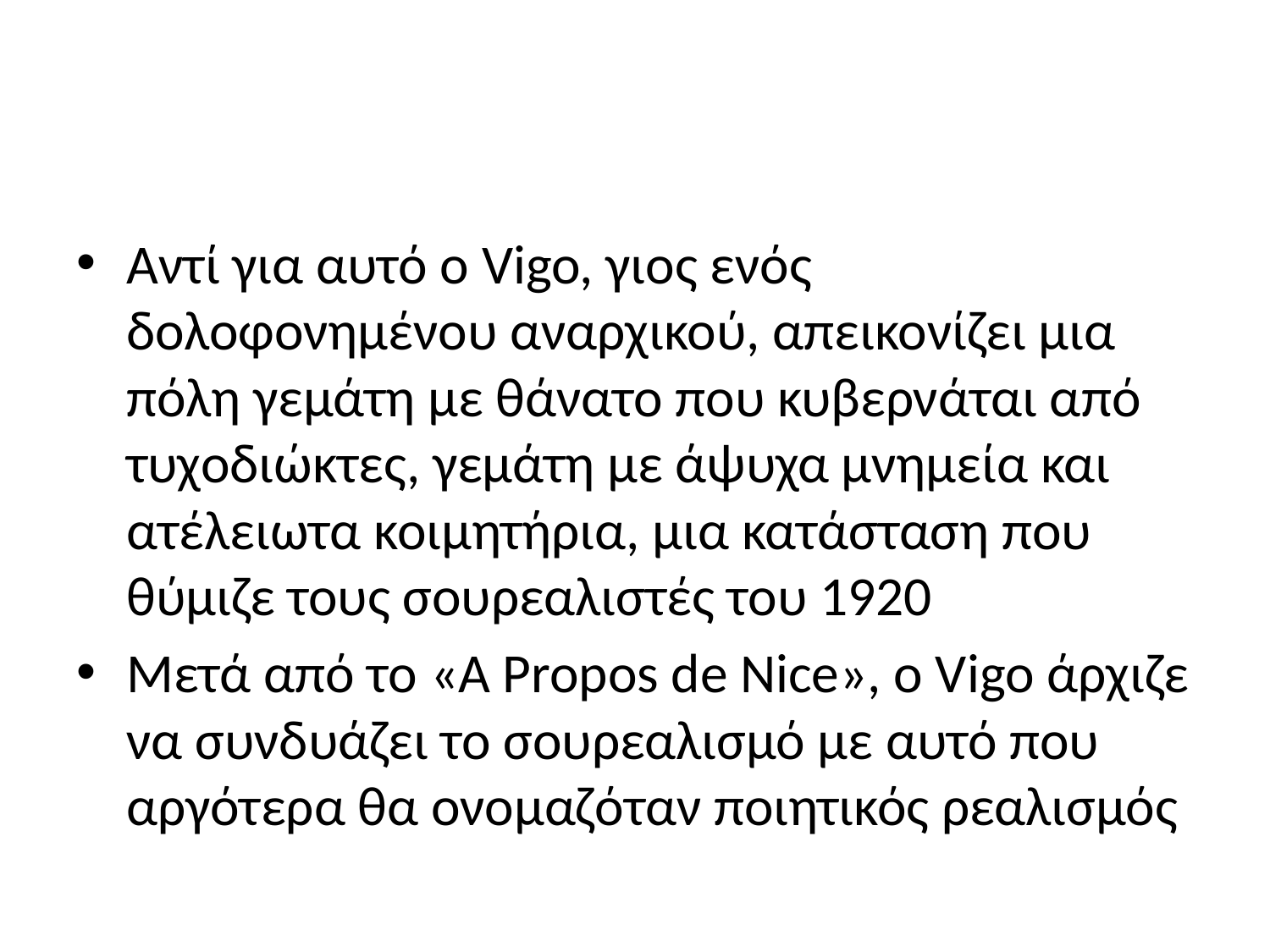

#
Αντί για αυτό ο Vigo, γιος ενός δολοφονημένου αναρχικού, απεικονίζει μια πόλη γεμάτη με θάνατο που κυβερνάται από τυχοδιώκτες, γεμάτη με άψυχα μνημεία και ατέλειωτα κοιμητήρια, μια κατάσταση που θύμιζε τους σου­ρεαλιστές του 1920
Μετά από το «A Propos de Nice», o Vigo άρχιζε να συνδυάζει το σουρεαλισμό με αυτό που αργότερα θα ονομαζόταν ποιητικός ρεαλισμός